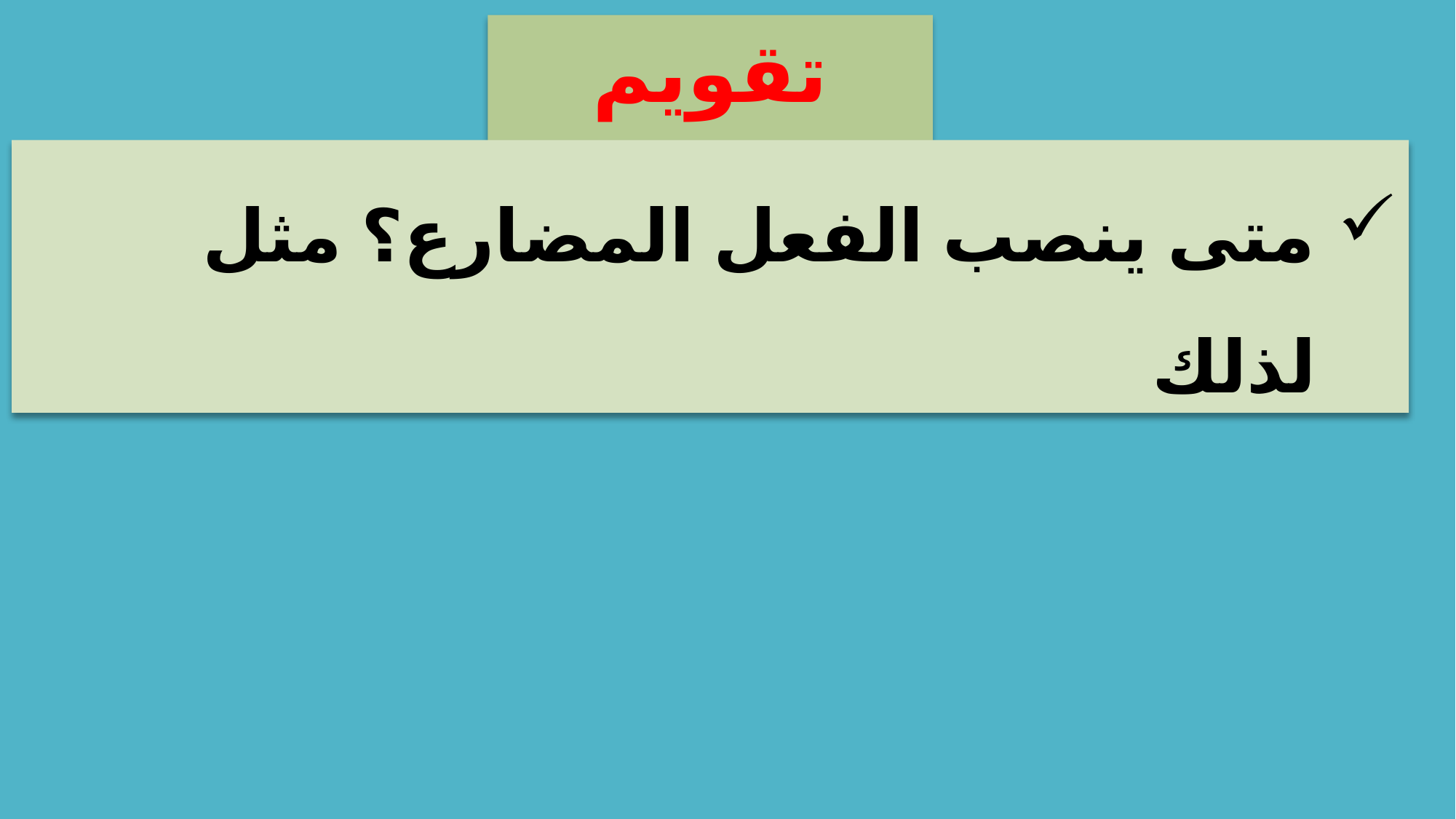

تقويم تشخيصي
متى ينصب الفعل المضارع؟ مثل لذلك